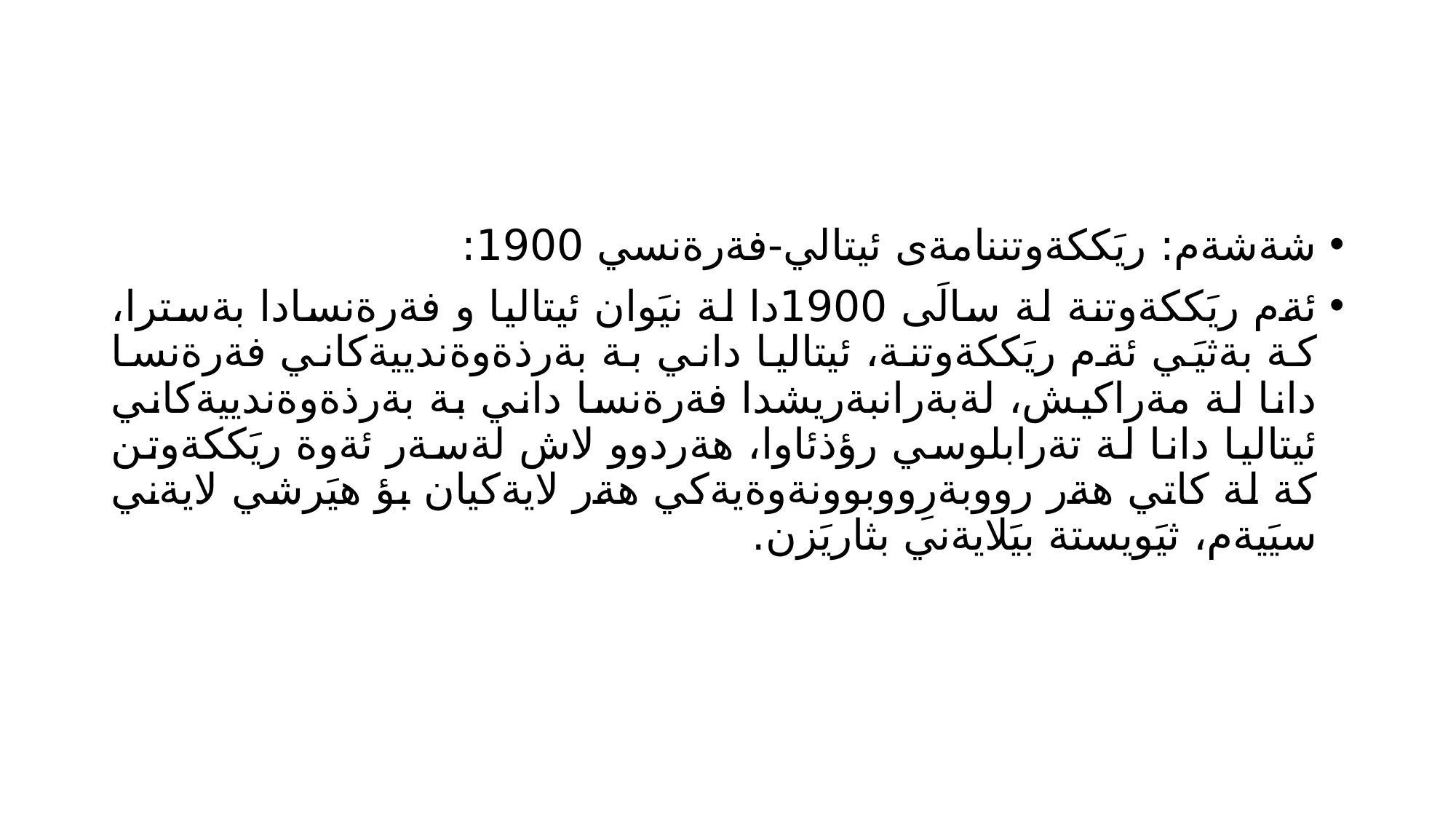

#
شةشةم: ريَككةوتننامةى ئيتالي-فةرةنسي 1900:
ئةم ريَككةوتنة لة سالَى 1900دا لة نيَوان ئيتاليا و فةرةنسادا بةسترا، كة بةثيَي ئةم ريَككةوتنة، ئيتاليا داني بة بةرذةوةندييةكاني فةرةنسا دانا لة مةراكيش، لةبةرانبةريشدا فةرةنسا داني بة بةرذةوةندييةكاني ئيتاليا دانا لة تةرابلوسي رؤذئاوا، هةردوو لاش لةسةر ئةوة ريَككةوتن كة لة كاتي هةر رووبةرِووبوونةوةيةكي هةر لايةكيان بؤ هيَرشي لايةني سيَيةم، ثيَويستة بيَلايةني بثاريَزن.